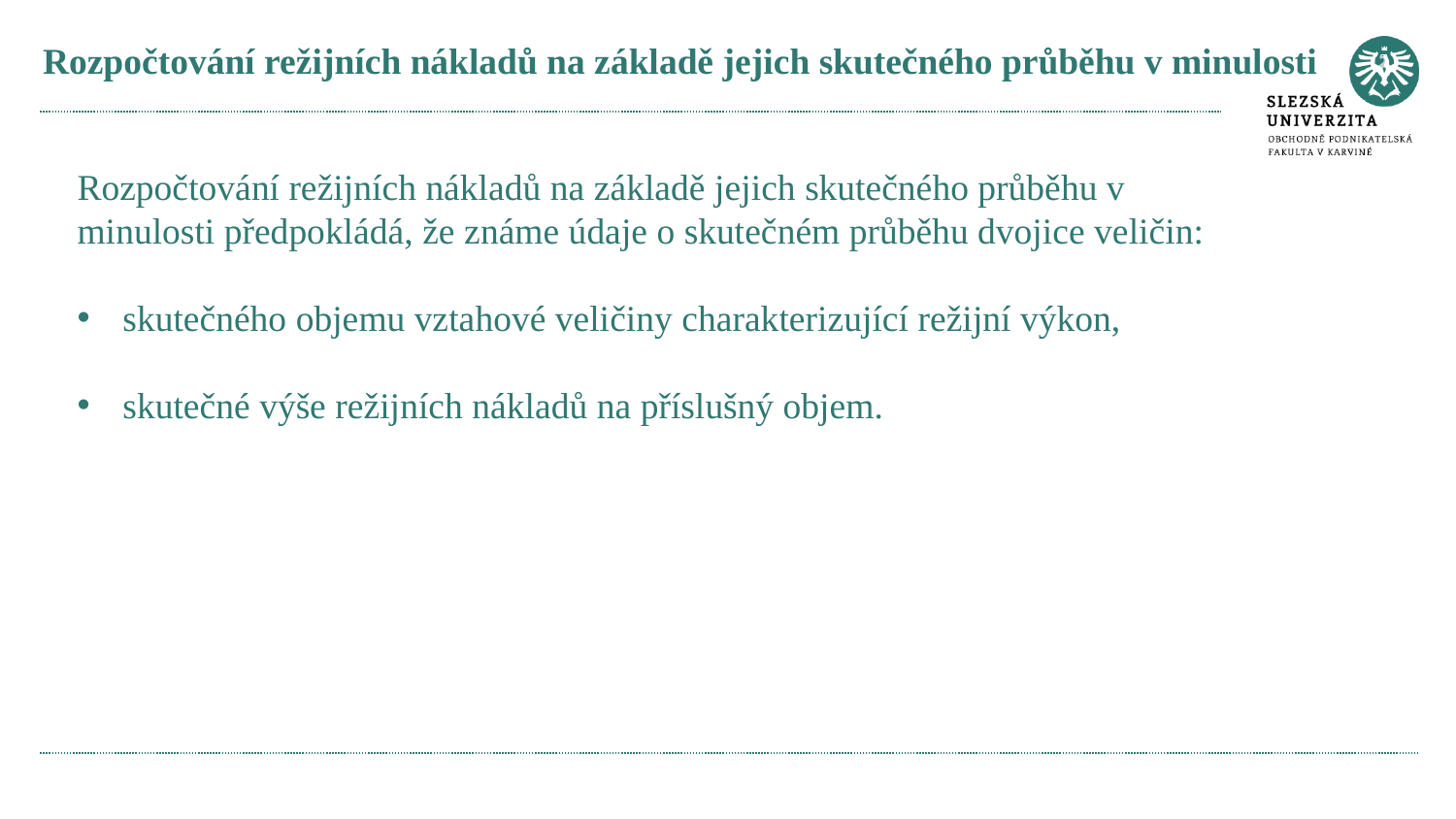

# Rozpočtování režijních nákladů na základě jejich skutečného průběhu v minulosti

Rozpočtování režijních nákladů na základě jejich skutečného průběhu v minulosti předpokládá, že známe údaje o skutečném průběhu dvojice veličin:

skutečného objemu vztahové veličiny charakterizující režijní výkon,

skutečné výše režijních nákladů na příslušný objem.